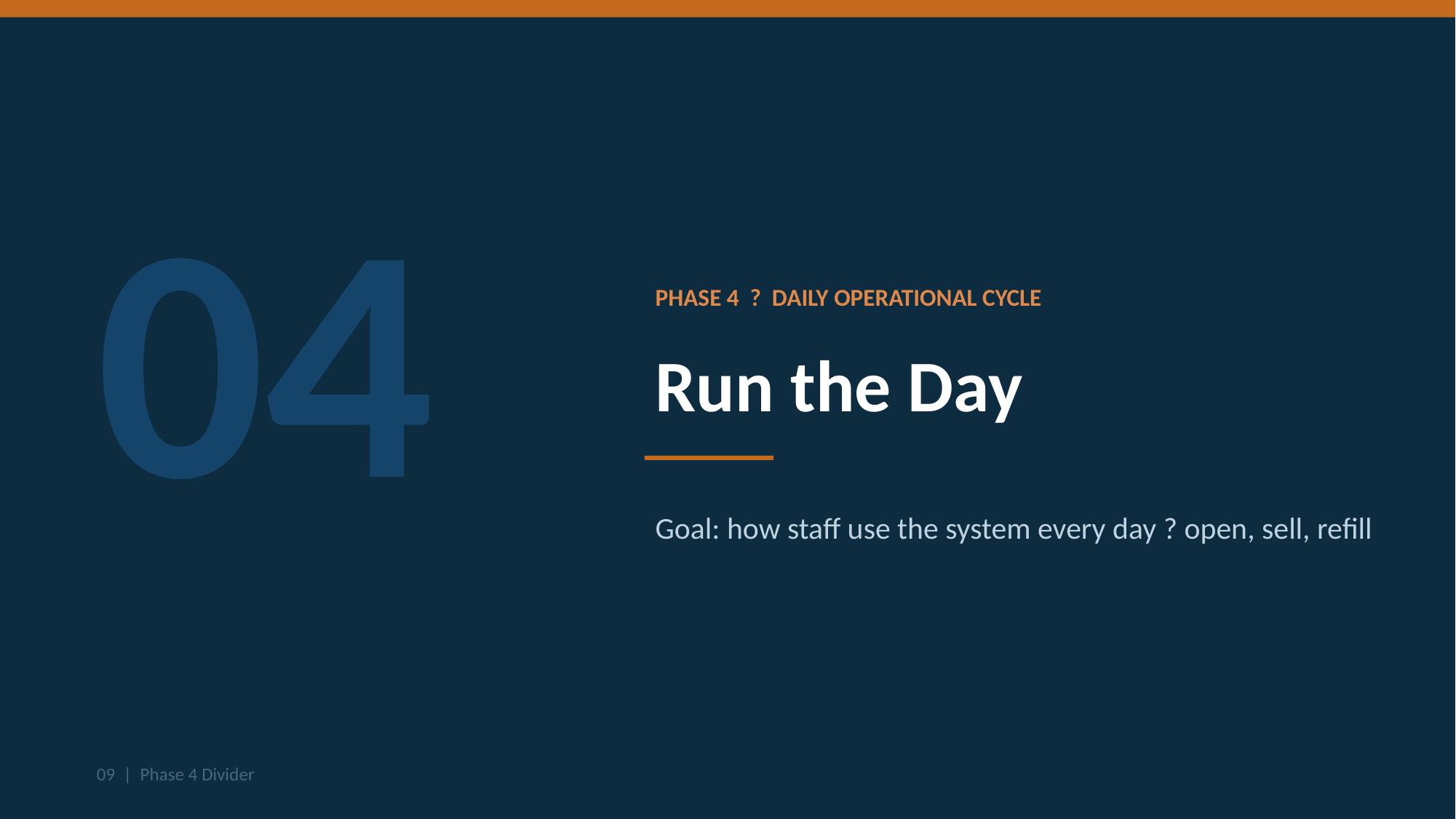

04
PHASE 4  ?  DAILY OPERATIONAL CYCLE
Run the Day

Goal: how staff use the system every day ? open, sell, refill
09  |  Phase 4 Divider